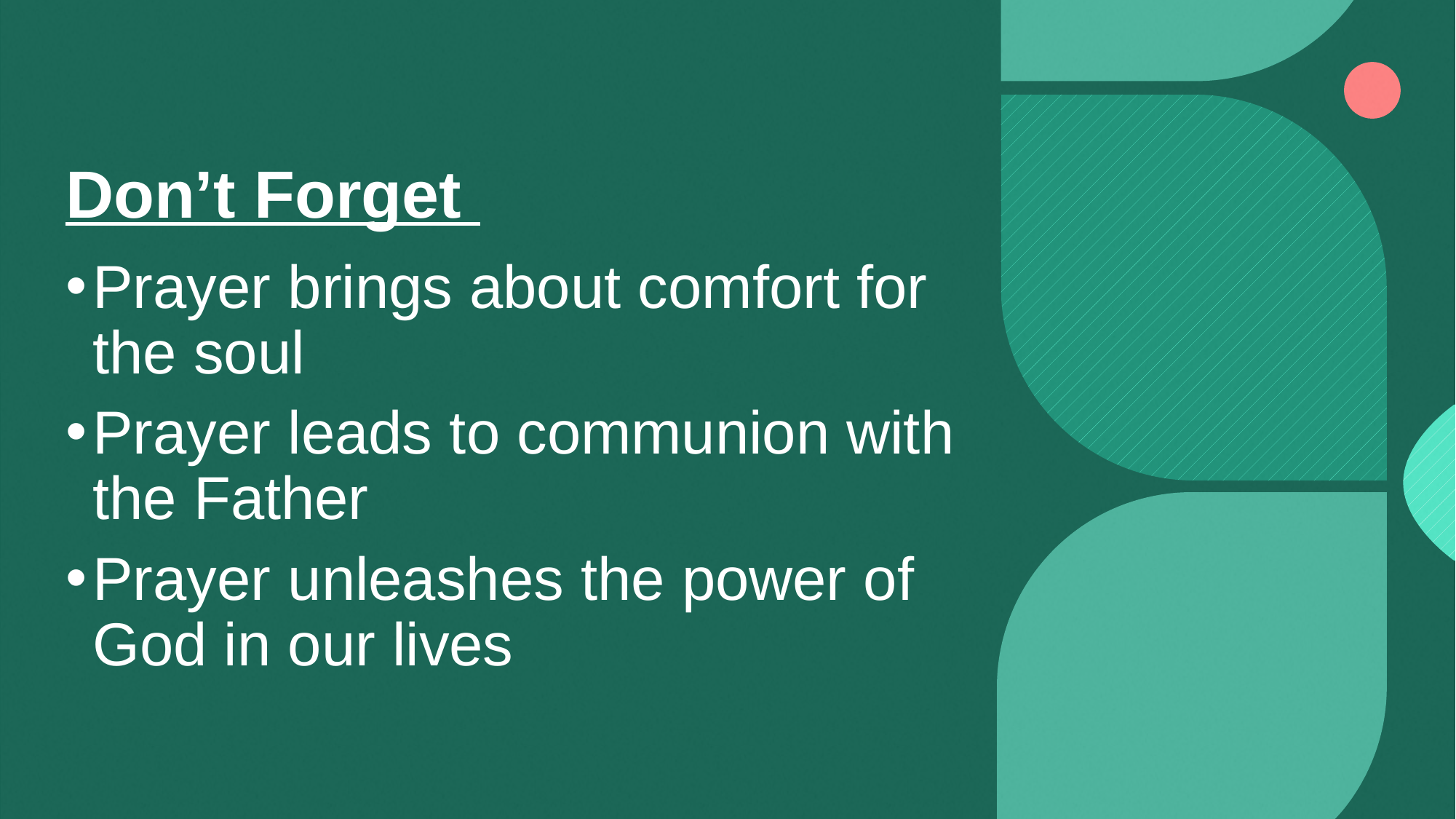

# Don’t Forget
Prayer brings about comfort for the soul
Prayer leads to communion with the Father
Prayer unleashes the power of God in our lives